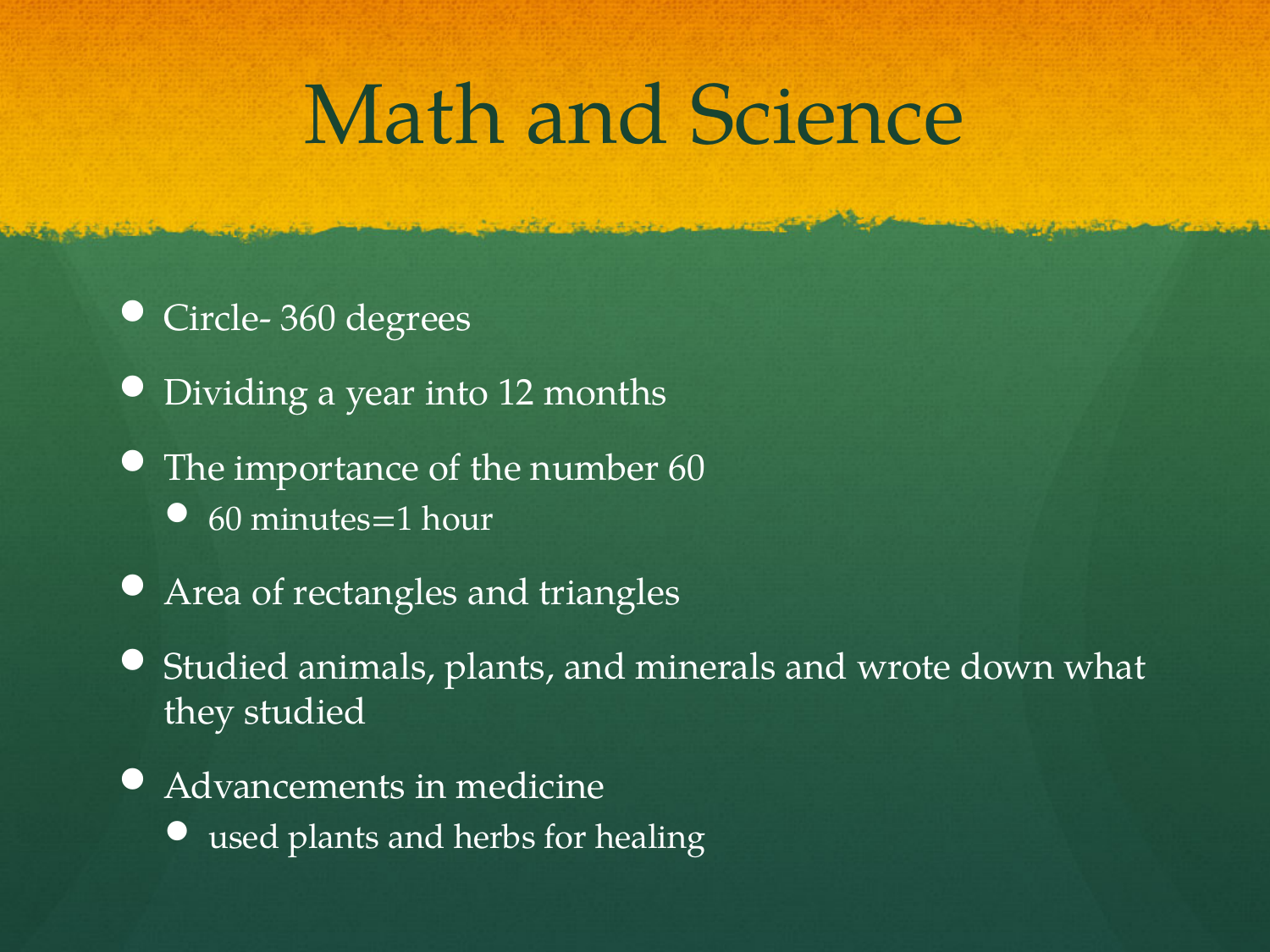

# Math and Science
Circle- 360 degrees
Dividing a year into 12 months
The importance of the number 60
60 minutes=1 hour
Area of rectangles and triangles
Studied animals, plants, and minerals and wrote down what they studied
Advancements in medicine
used plants and herbs for healing